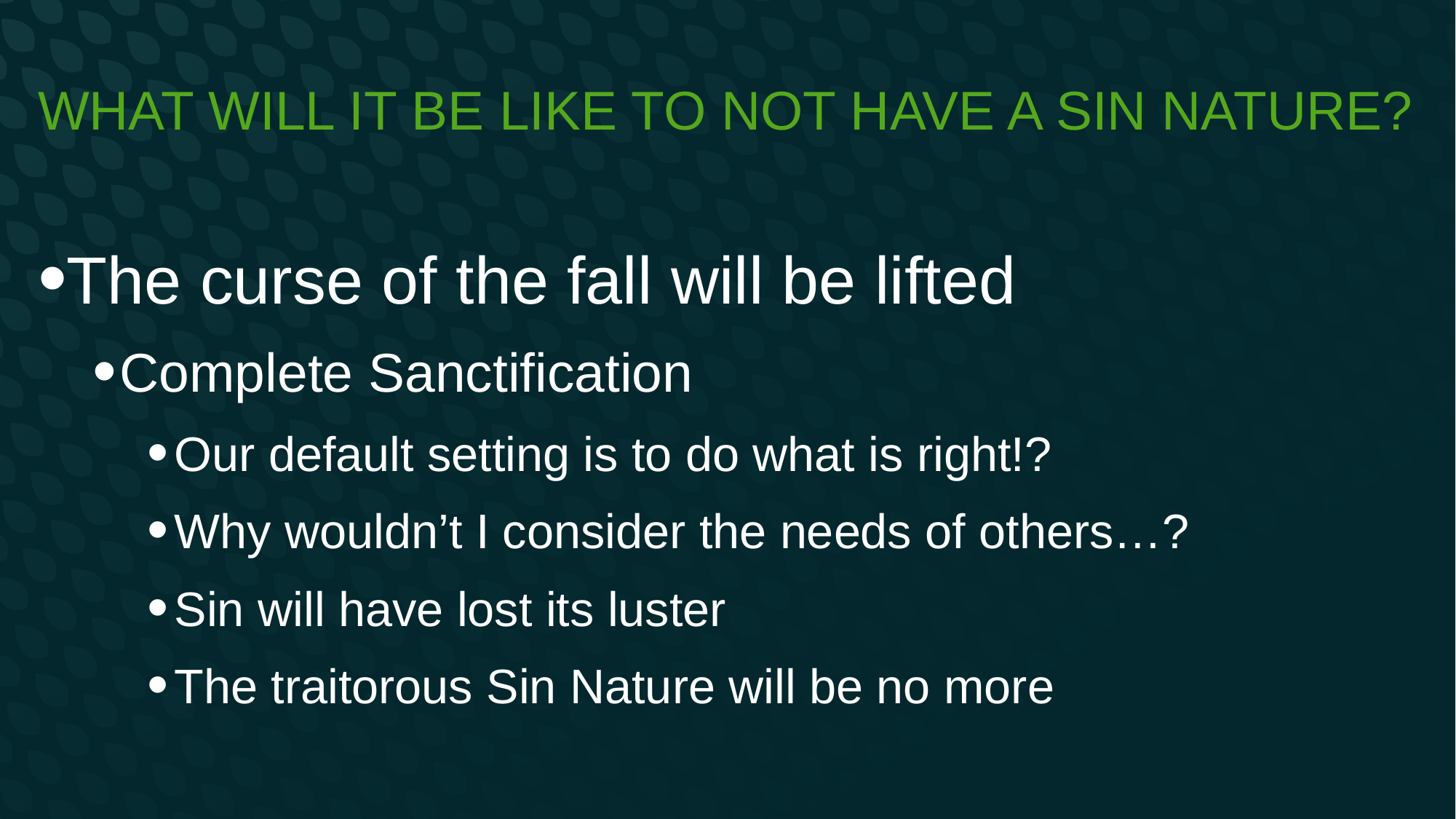

# What will it be like to not have a sin Nature?
The curse of the fall will be lifted
Complete Sanctification
Our default setting is to do what is right!?
Why wouldn’t I consider the needs of others…?
Sin will have lost its luster
The traitorous Sin Nature will be no more